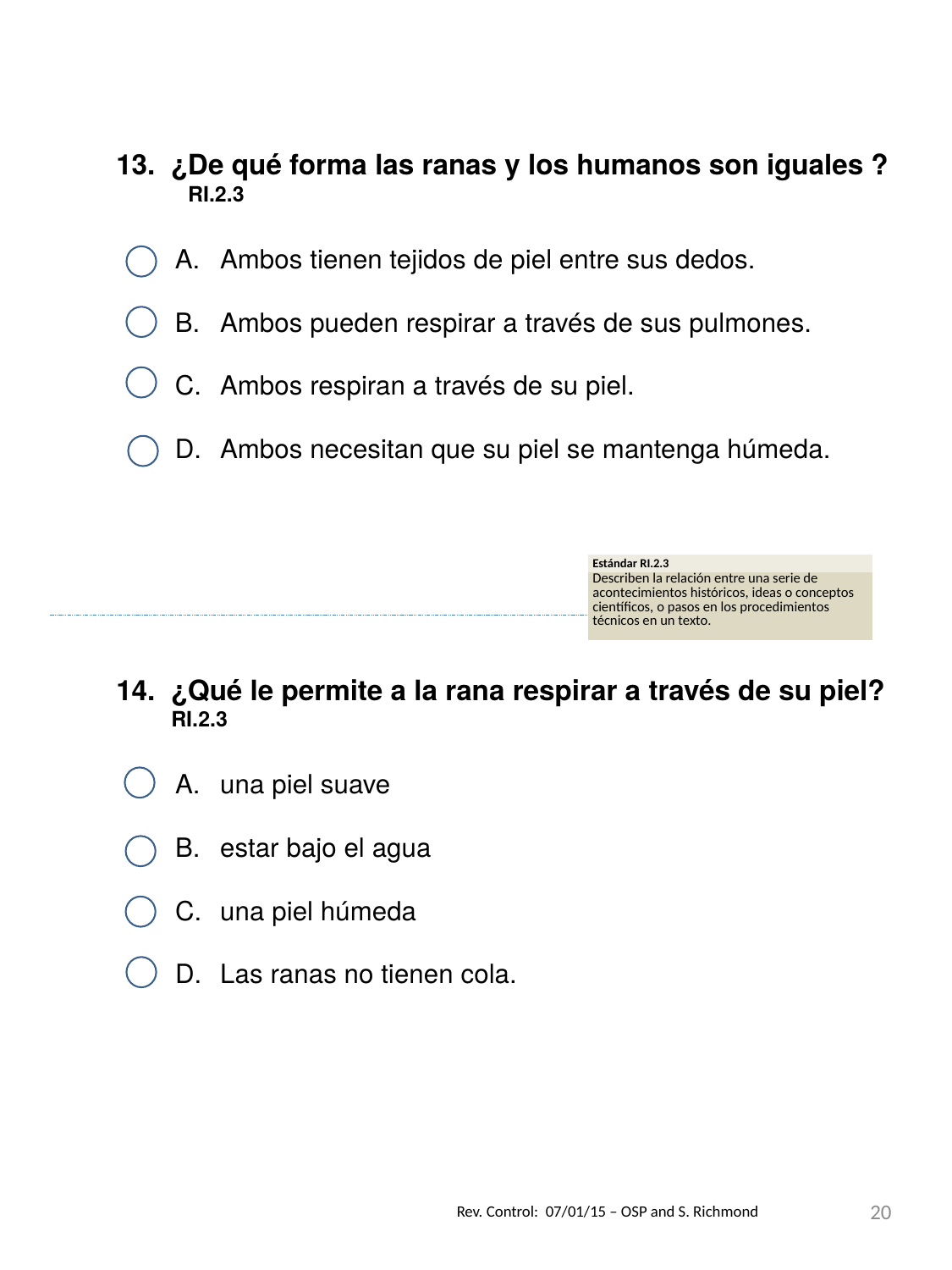

13.  ¿De qué forma las ranas y los humanos son iguales ?  RI.2.3

Ambos tienen tejidos de piel entre sus dedos.

Ambos pueden respirar a través de sus pulmones.

Ambos respiran a través de su piel.

Ambos necesitan que su piel se mantenga húmeda.

| Estándar RI.2.3 |
| --- |
| Describen la relación entre una serie de acontecimientos históricos, ideas o conceptos científicos, o pasos en los procedimientos técnicos en un texto. |
14.  ¿Qué le permite a la rana respirar a través de su piel? RI.2.3

una piel suave

estar bajo el agua

una piel húmeda

Las ranas no tienen cola.

20